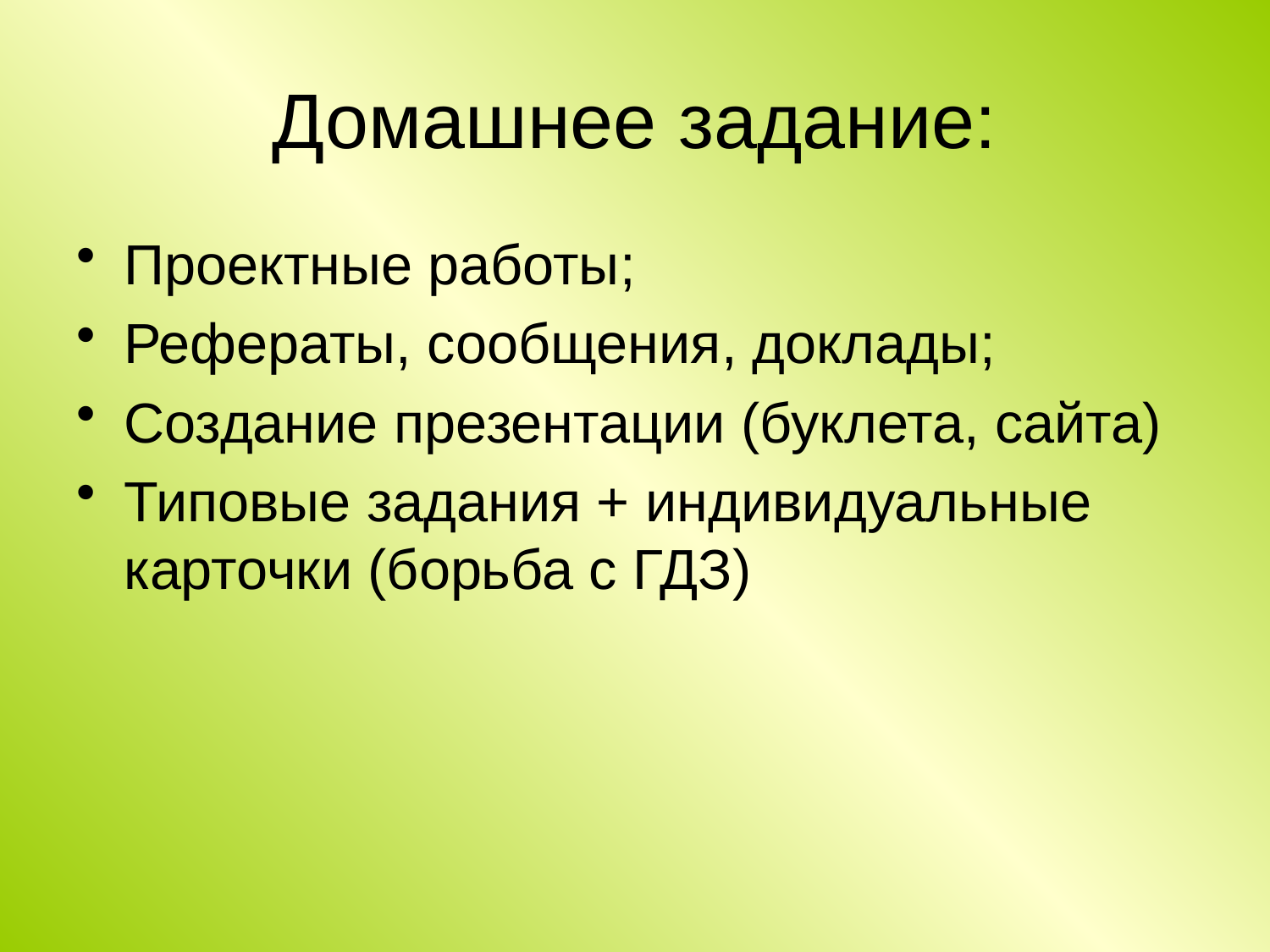

# Домашнее задание:
Проектные работы;
Рефераты, сообщения, доклады;
Создание презентации (буклета, сайта)
Типовые задания + индивидуальные карточки (борьба с ГДЗ)